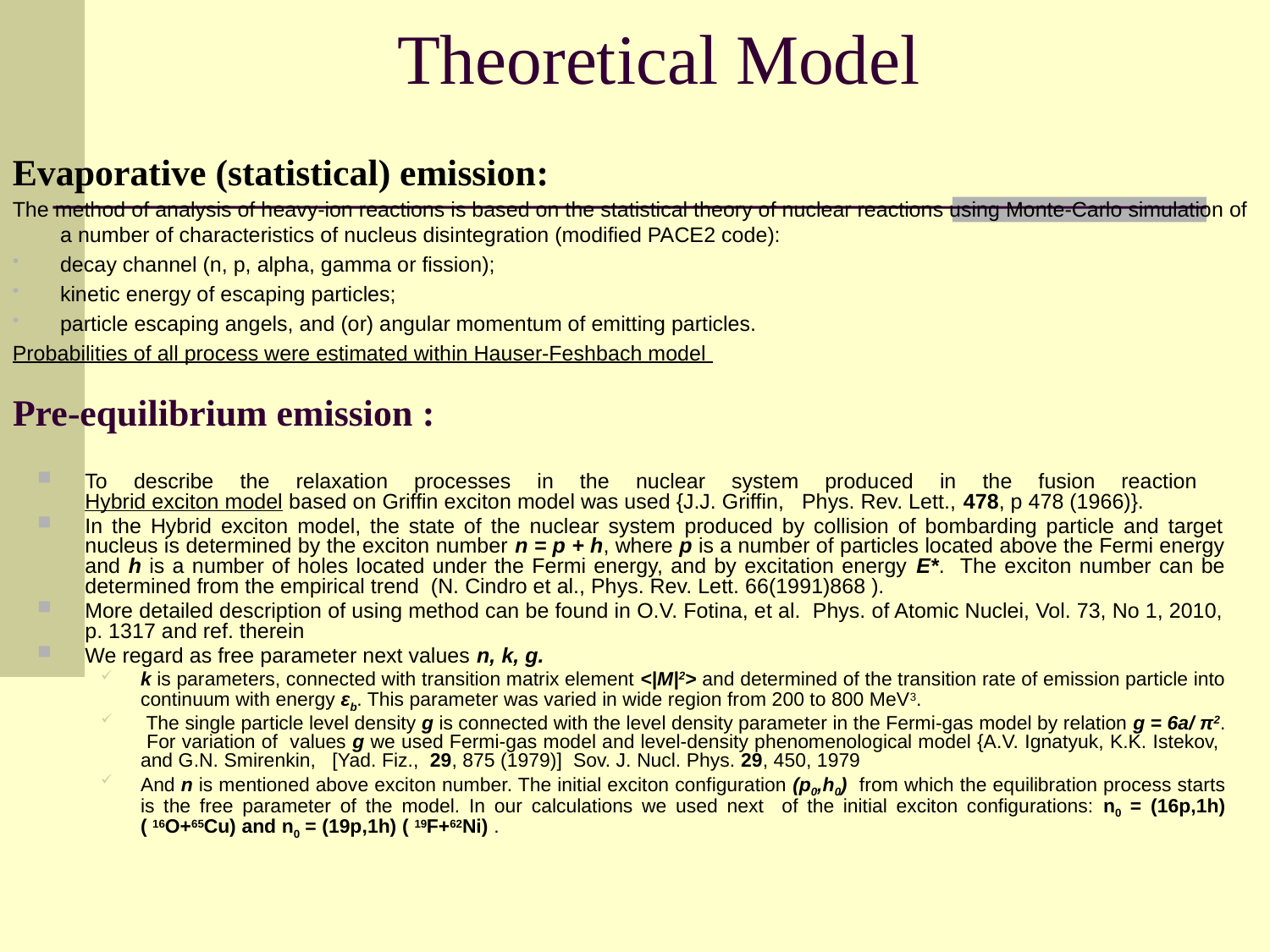

Theoretical Model
Evaporative (statistical) emission:

The method of analysis of heavy-ion reactions is based on the statistical theory of nuclear reactions using Monte-Carlo simulation of a number of characteristics of nucleus disintegration (modified PACE2 code):
decay channel (n, p, alpha, gamma or fission);
kinetic energy of escaping particles;
particle escaping angels, and (or) angular momentum of emitting particles.
Probabilities of all process were estimated within Hauser-Feshbach model
# Pre-equilibrium emission :
To describe the relaxation processes in the nuclear system produced in the fusion reaction
Hybrid exciton model based on Griffin exciton model was used {J.J. Griffin,   Phys. Rev. Lett., 478, p 478 (1966)}.
In the Hybrid exciton model, the state of the nuclear system produced by collision of bombarding particle and target nucleus is determined by the exciton number n = p + h, where p is a number of particles located above the Fermi energy and h is a number of holes located under the Fermi energy, and by excitation energy E*.  The exciton number can be determined from the empirical trend  (N. Cindro et al., Phys. Rev. Lett. 66(1991)868 ).
More detailed description of using method can be found in O.V. Fotina, et al.  Phys. of Atomic Nuclei, Vol. 73, No 1, 2010, p. 1317 and ref. therein
We regard as free parameter next values n, k, g.
k is parameters, connected with transition matrix element <|M|2> and determined of the transition rate of emission particle into continuum with energy εb. This parameter was varied in wide region from 200 to 800 MeV3.
 The single particle level density g is connected with the level density parameter in the Fermi-gas model by relation g = 6a/ π2.  For variation of  values g we used Fermi-gas model and level-density phenomenological model {A.V. Ignatyuk, K.K. Istekov,  and G.N. Smirenkin,   [Yad. Fiz.,  29, 875 (1979)]  Sov. J. Nucl. Phys. 29, 450, 1979
And n is mentioned above exciton number. The initial exciton configuration (p0,h0)  from which the equilibration process starts is the free parameter of the model. In our calculations we used next  of the initial exciton configurations: n0 = (16p,1h) ( 16O+65Cu) and n0 = (19p,1h) ( 19F+62Ni) .